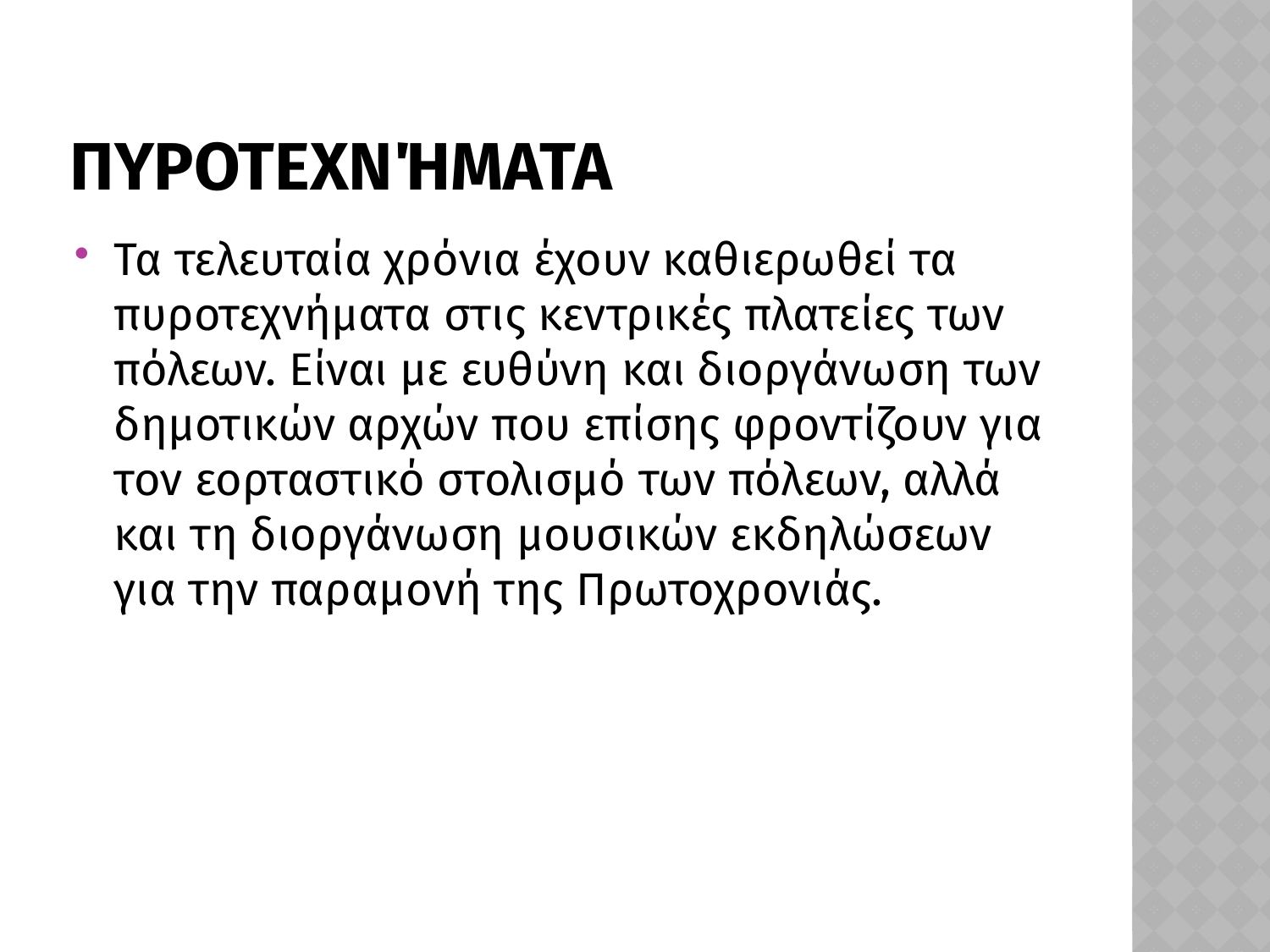

# Πυροτεχνήματα
Τα τελευταία χρόνια έχουν καθιερωθεί τα πυροτεχνήματα στις κεντρικές πλατείες των πόλεων. Είναι με ευθύνη και διοργάνωση των δημοτικών αρχών που επίσης φροντίζουν για τον εορταστικό στολισμό των πόλεων, αλλά και τη διοργάνωση μουσικών εκδηλώσεων για την παραμονή της Πρωτοχρονιάς.